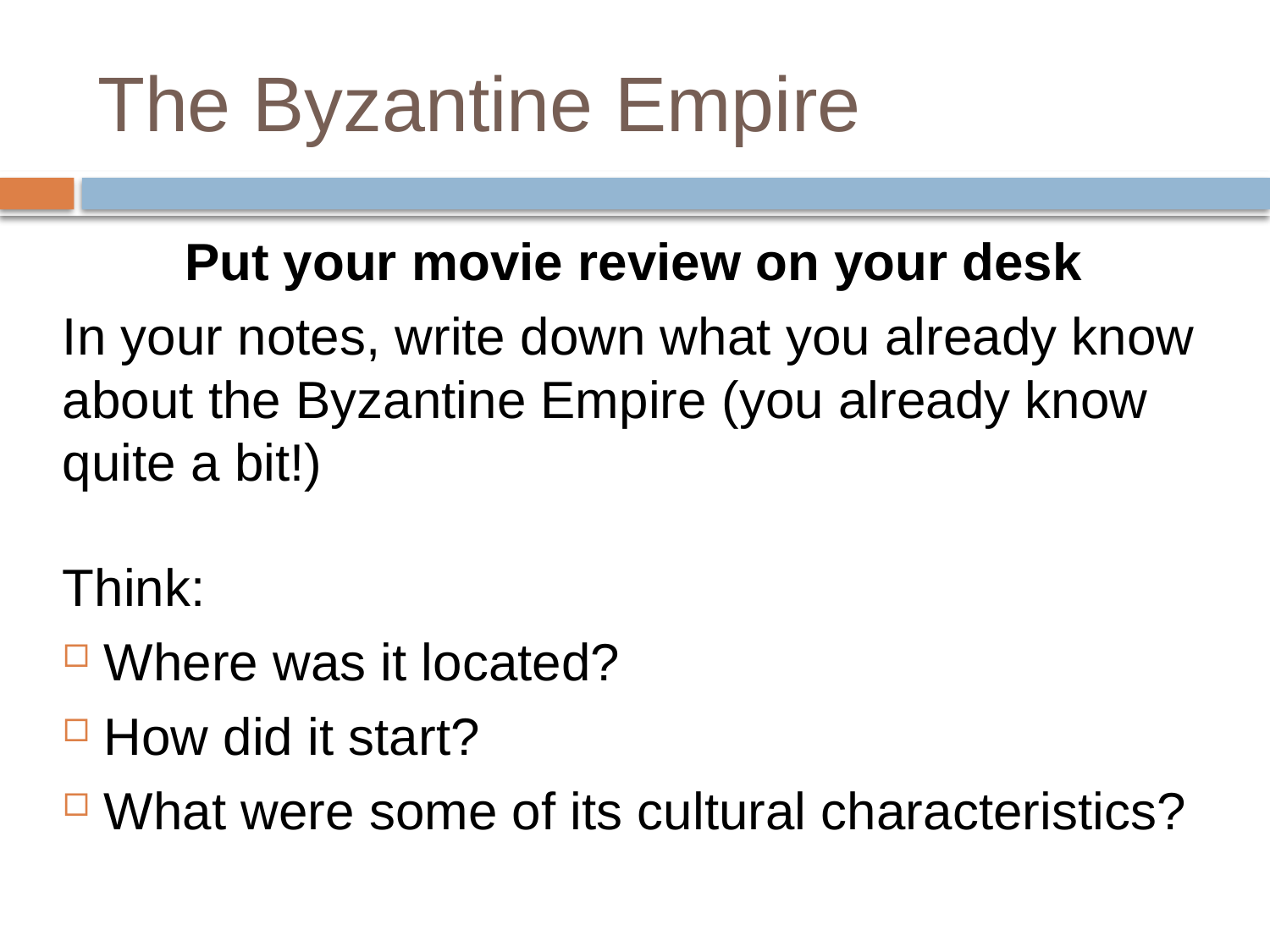

# The Byzantine Empire
Put your movie review on your desk
In your notes, write down what you already know about the Byzantine Empire (you already know quite a bit!)

Think:
Where was it located?
How did it start?
What were some of its cultural characteristics?